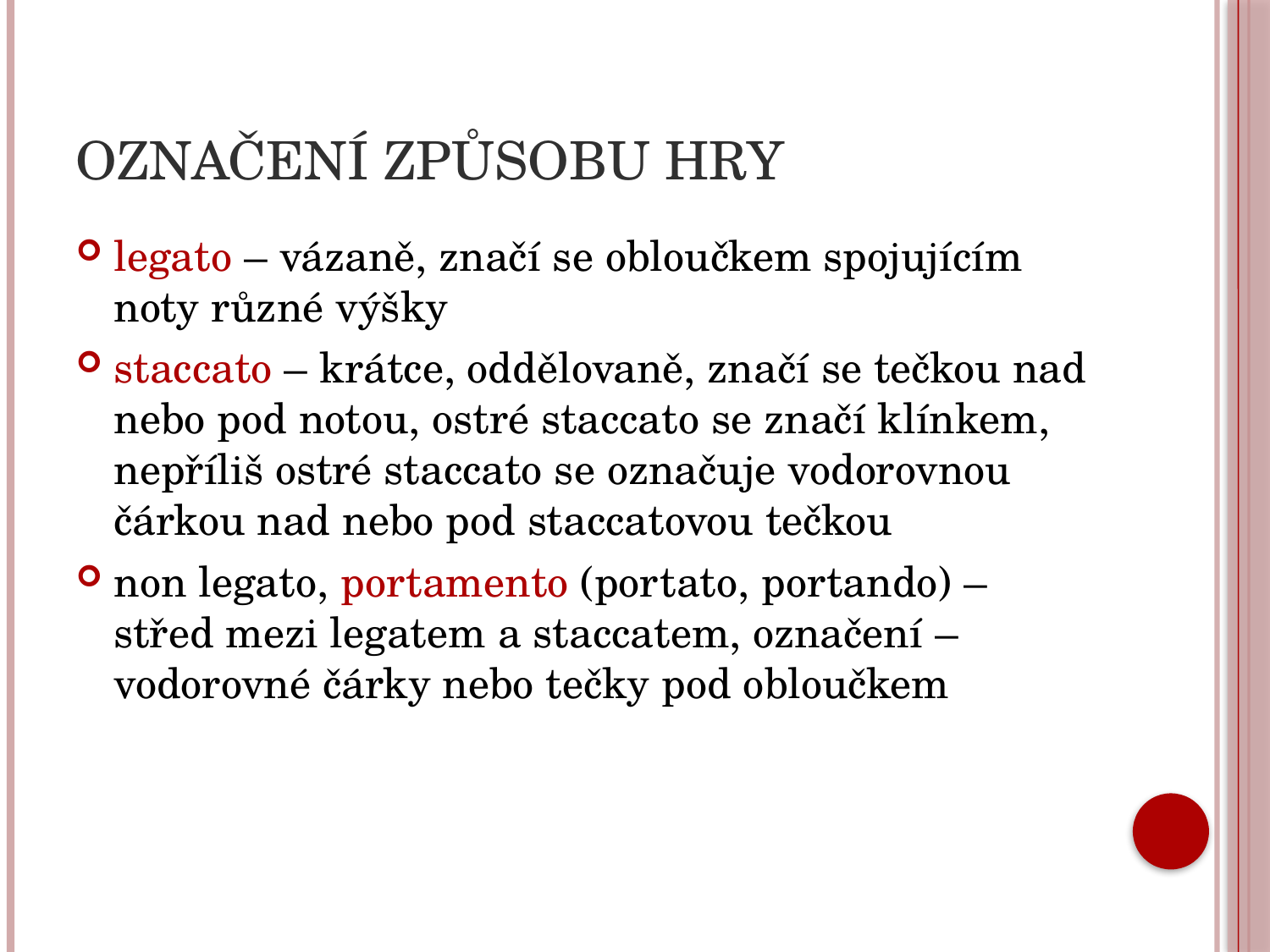

# Označení způsobu hry
legato – vázaně, značí se obloučkem spojujícím noty různé výšky
staccato – krátce, oddělovaně, značí se tečkou nad nebo pod notou, ostré staccato se značí klínkem, nepříliš ostré staccato se označuje vodorovnou čárkou nad nebo pod staccatovou tečkou
non legato, portamento (portato, portando) – střed mezi legatem a staccatem, označení – vodorovné čárky nebo tečky pod obloučkem